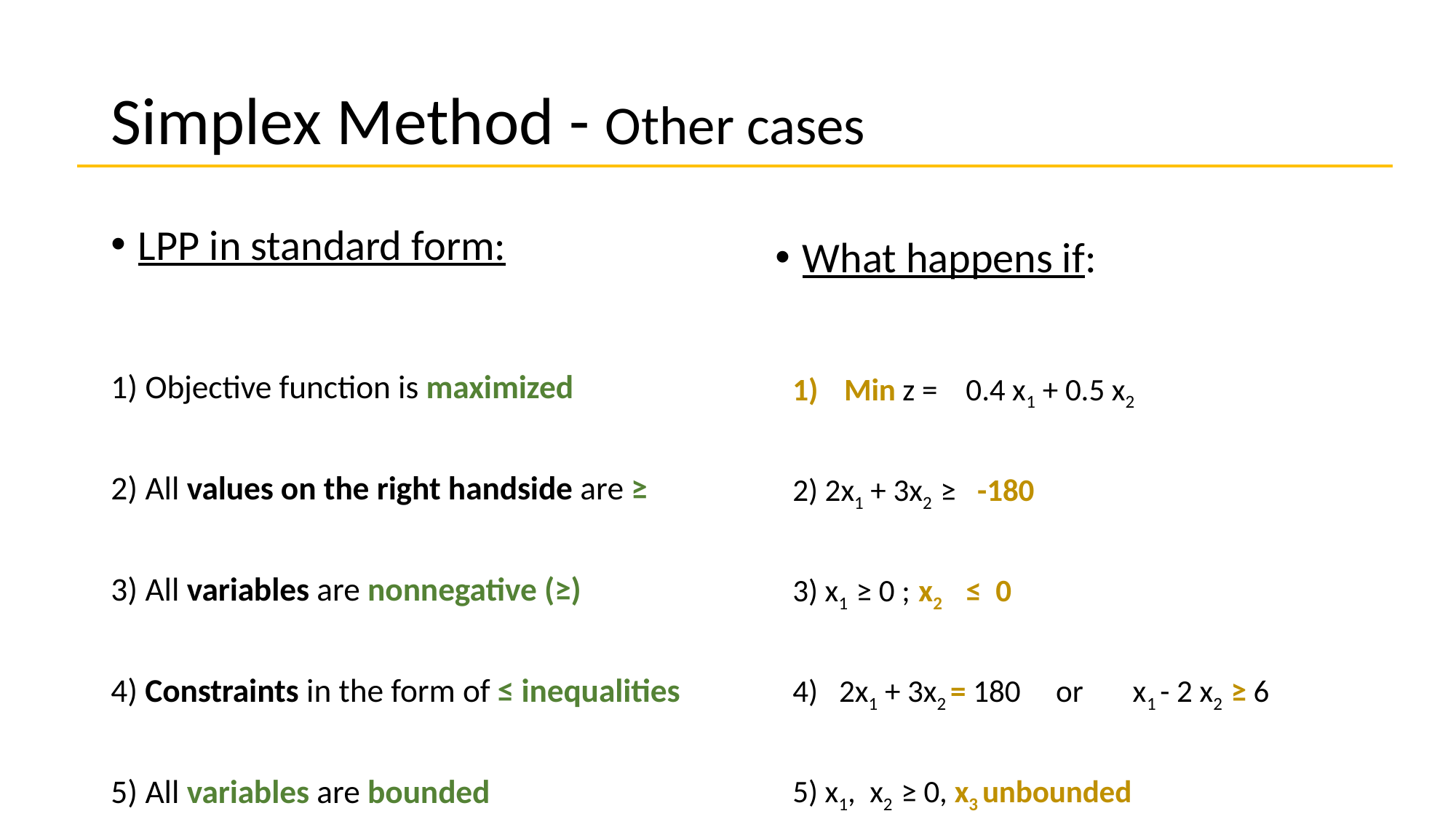

# Simplex Method - Other cases
LPP in standard form:

What happens if:

Min z =    0.4 x1 + 0.5 x2

2) 2x1 + 3x2  ≥   -180

3) x1  ≥ 0 ;  x2     ≤  0

4)   2x1 + 3x2 = 180     or       x1 - 2 x2  ≥ 6

5) x1,  x2  ≥ 0, x3 unbounded

1) Objective function is maximized

2) All values on the right handside are ≥

3) All variables are nonnegative (≥)

4) Constraints in the form of ≤ inequalities

5) All variables are bounded